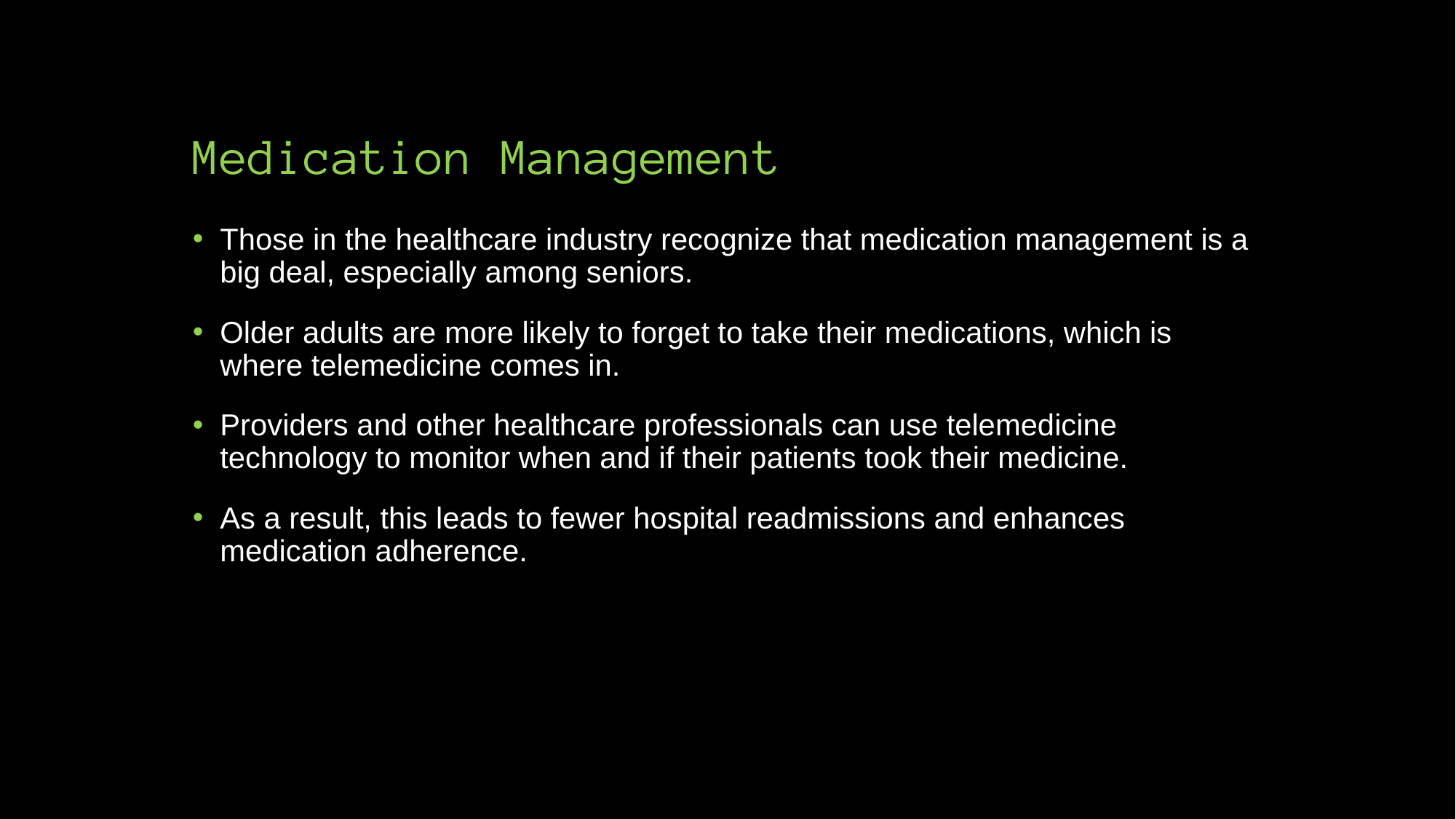

# Medication Management
Those in the healthcare industry recognize that medication management is a big deal, especially among seniors.
Older adults are more likely to forget to take their medications, which is where telemedicine comes in.
Providers and other healthcare professionals can use telemedicine technology to monitor when and if their patients took their medicine.
As a result, this leads to fewer hospital readmissions and enhances medication adherence.